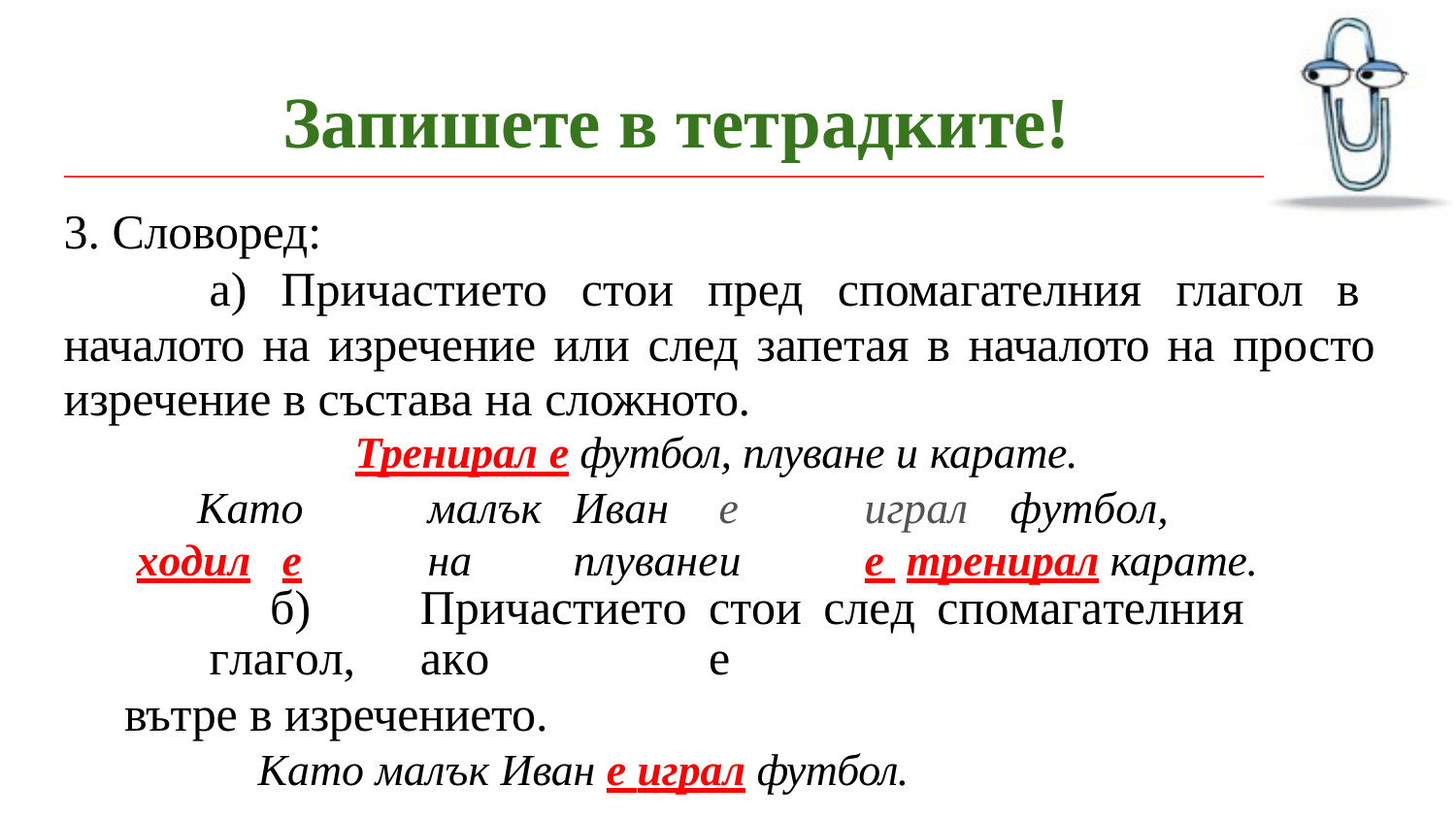

# Запишете в тетрадките!

3. Словоред:
а) Причастието стои пред спомагателния глагол в  началото на изречение или след запетая в началото на просто  изречение в състава на сложното.
Тренирал е футбол, плуване и карате.
Като	малък	Иван	е	играл	футбол,	ходил	е	на	плуване	и	е  тренирал карате.
б)	Причастието	стои	след	спомагателния	глагол,	ако	е
вътре в изречението.
Като малък Иван е играл футбол.